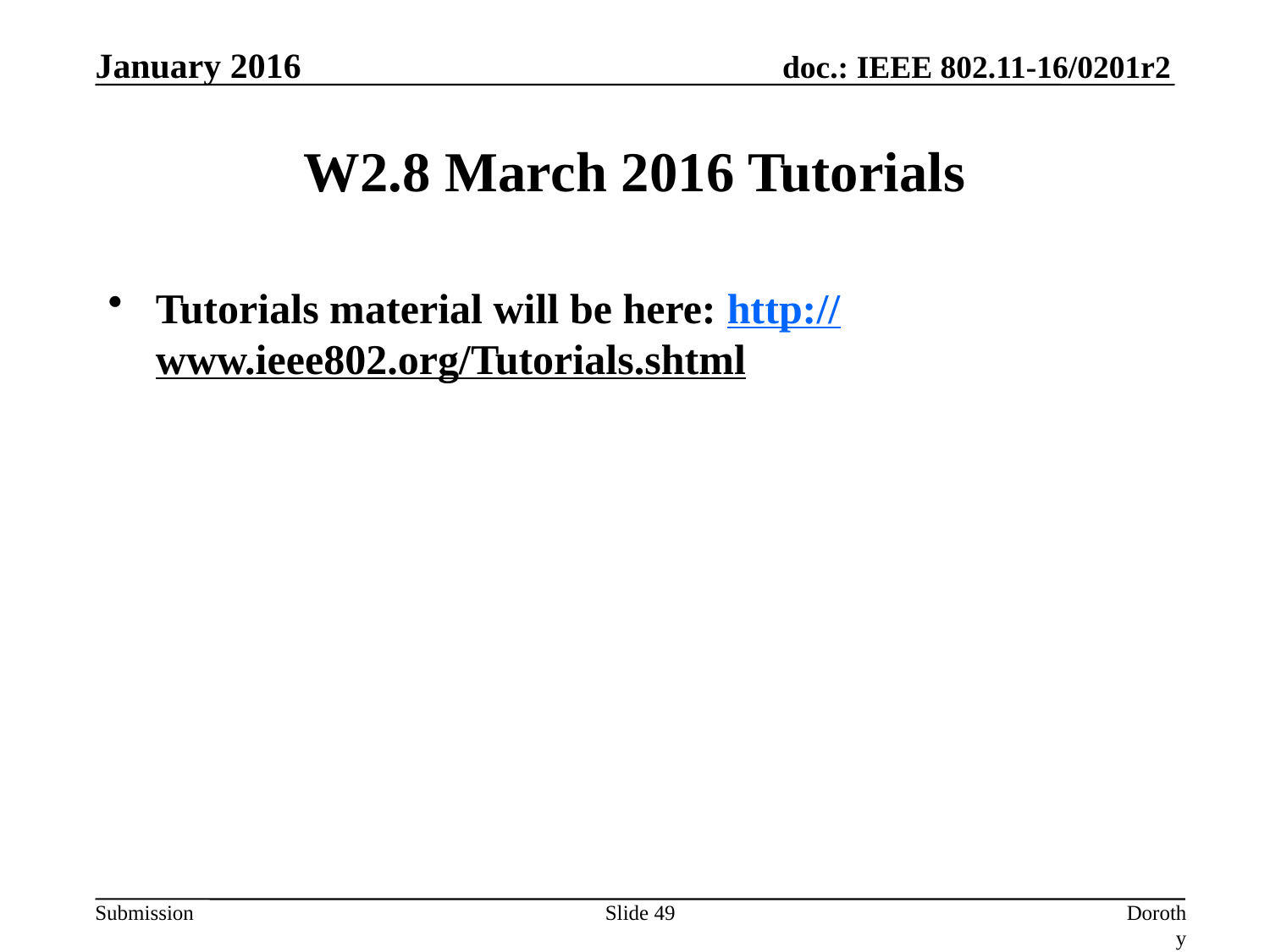

January 2016
# W2.8 March 2016 Tutorials
Tutorials material will be here: http://www.ieee802.org/Tutorials.shtml

Slide 49
Dorothy Stanley (HPE)